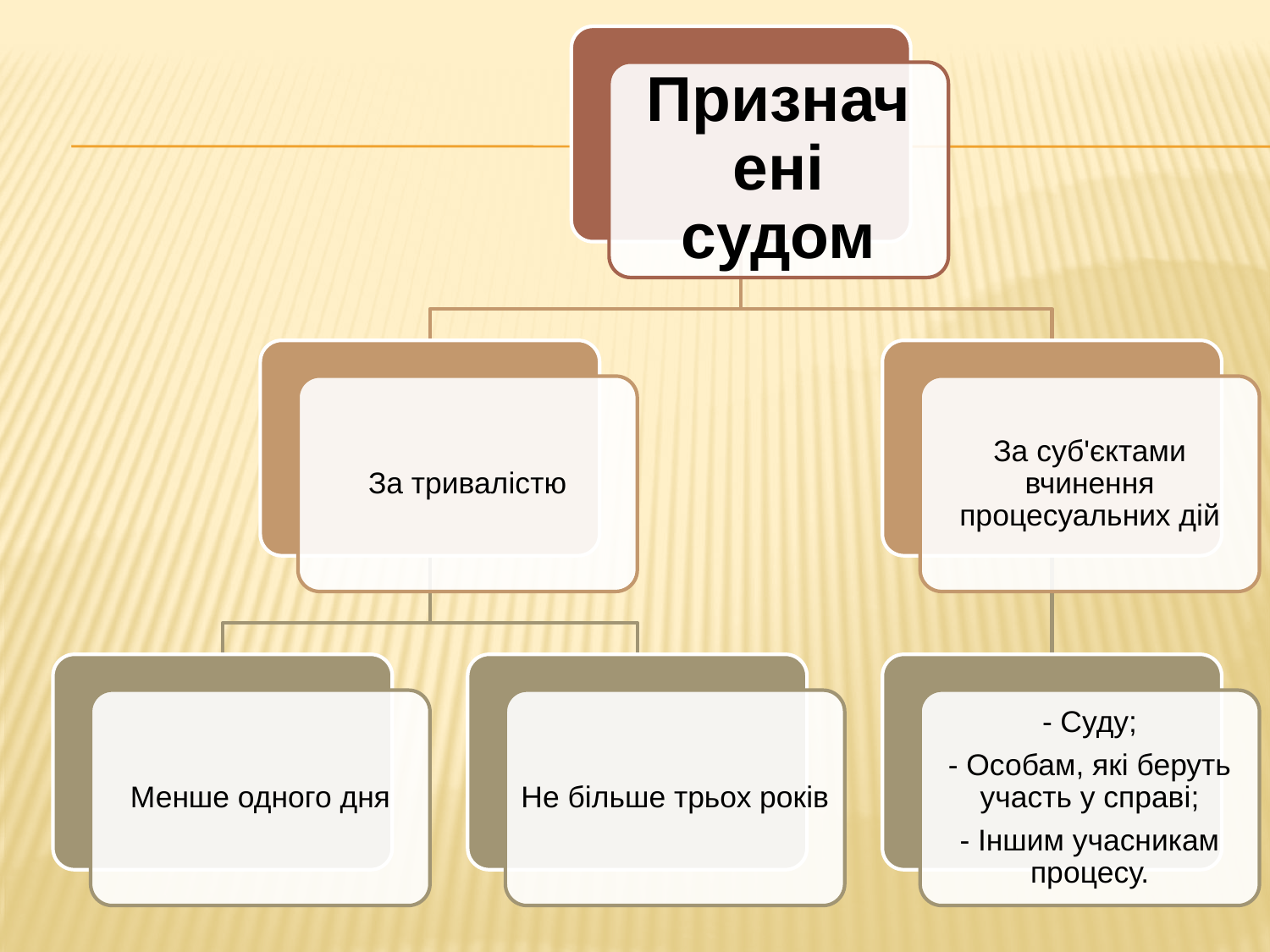

Призначені судом
За тривалістю
Менше одного дня
Не більше трьох років
За суб'єктами вчинення процесуальних дій
- Суду;
- Особам, які беруть участь у справі;
- Іншим учасникам процесу.